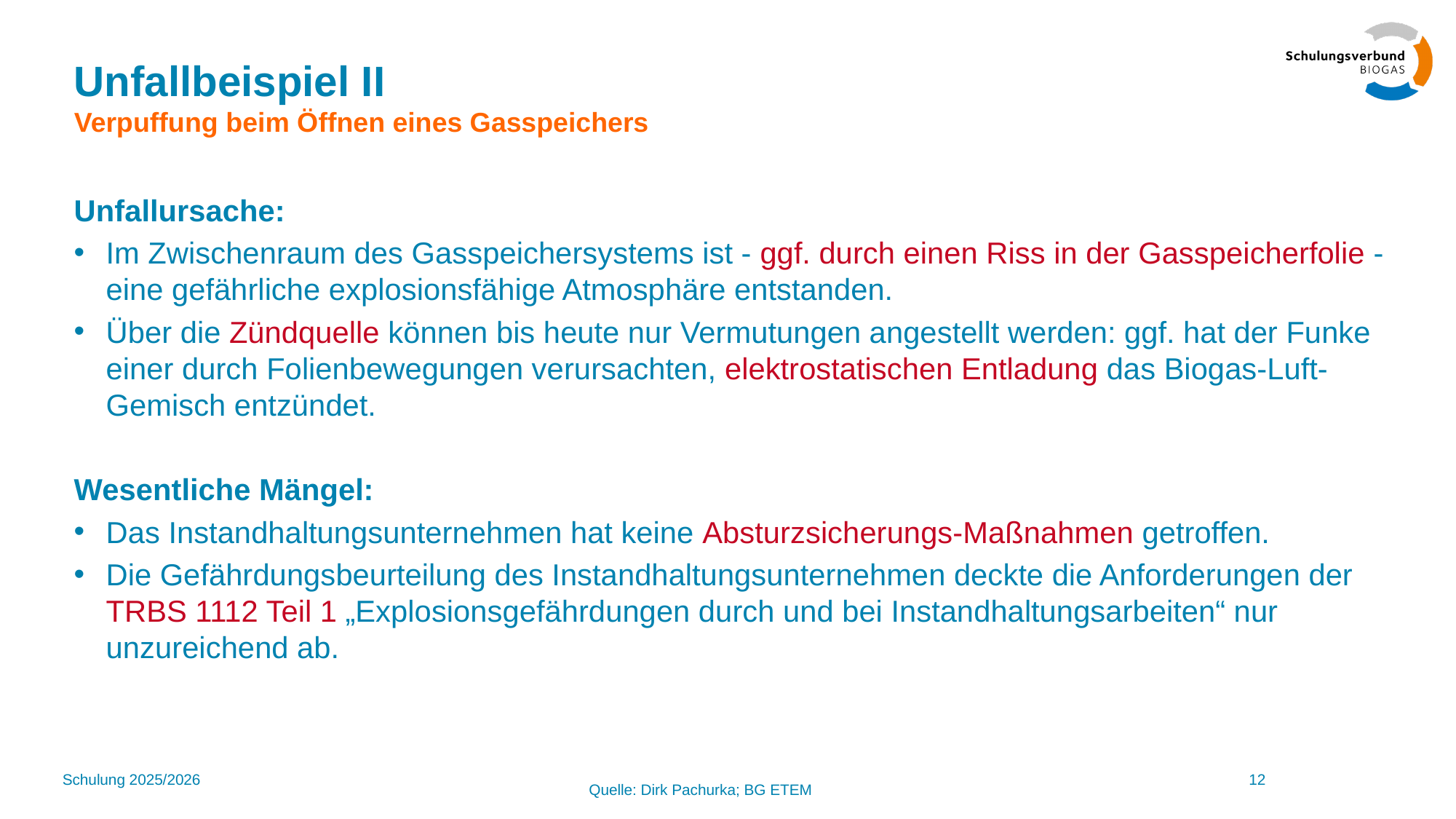

# Unfallbeispiel II Verpuffung beim Öffnen eines Gasspeichers
Unfallursache:
Im Zwischenraum des Gasspeichersystems ist - ggf. durch einen Riss in der Gasspeicherfolie - eine gefährliche explosionsfähige Atmosphäre entstanden.
Über die Zündquelle können bis heute nur Vermutungen angestellt werden: ggf. hat der Funke einer durch Folienbewegungen verursachten, elektrostatischen Entladung das Biogas-Luft-Gemisch entzündet.

Wesentliche Mängel:
Das Instandhaltungsunternehmen hat keine Absturzsicherungs-Maßnahmen getroffen.
Die Gefährdungsbeurteilung des Instandhaltungsunternehmen deckte die Anforderungen der TRBS 1112 Teil 1 „Explosionsgefährdungen durch und bei Instandhaltungsarbeiten“ nur unzureichend ab.

Schulung 2025/2026
12
Quelle: Dirk Pachurka; BG ETEM